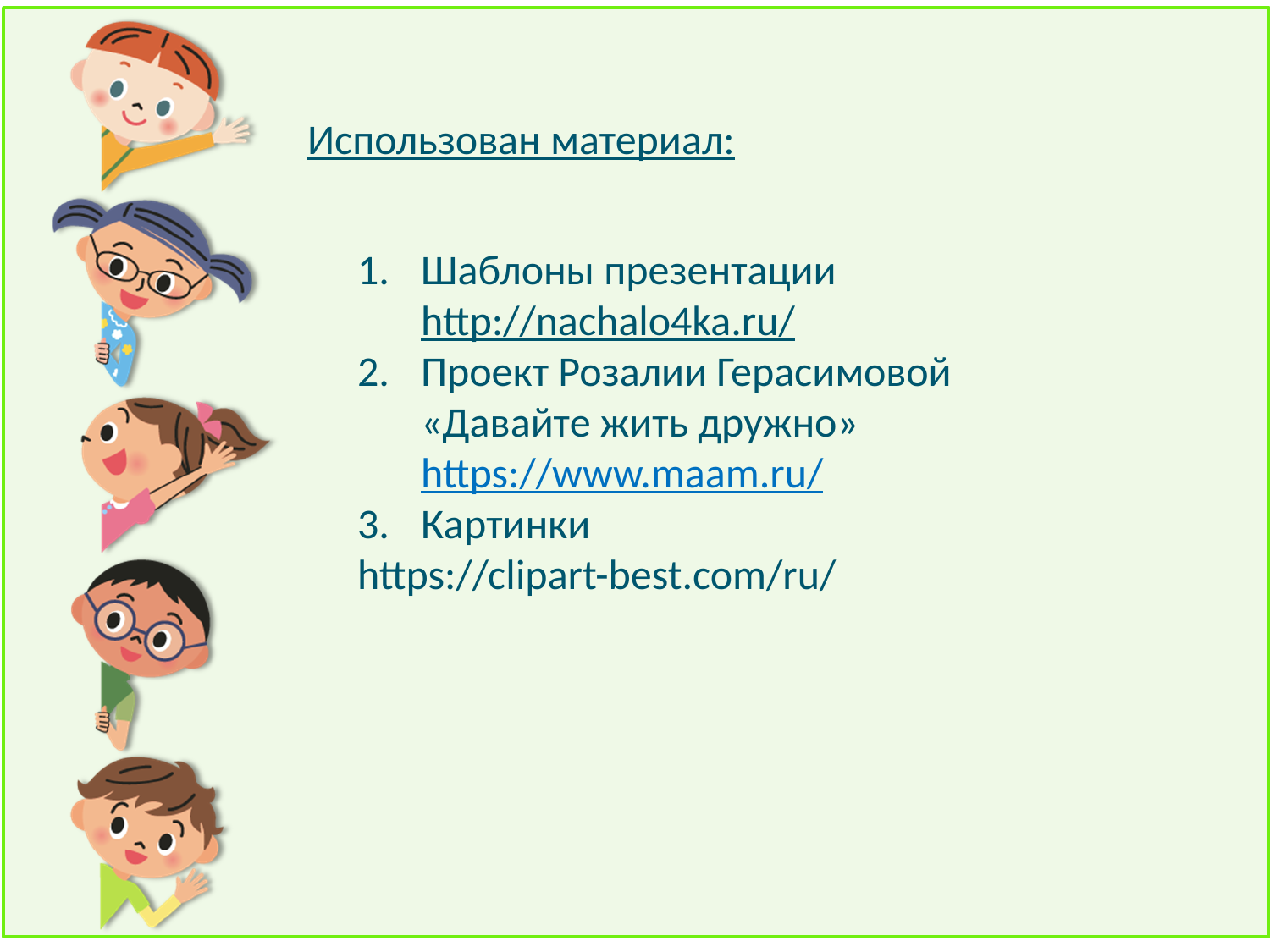

Использован материал:
Шаблоны презентации http://nachalo4ka.ru/
Проект Розалии Герасимовой «Давайте жить дружно» https://www.maam.ru/
Картинки
https://clipart-best.com/ru/